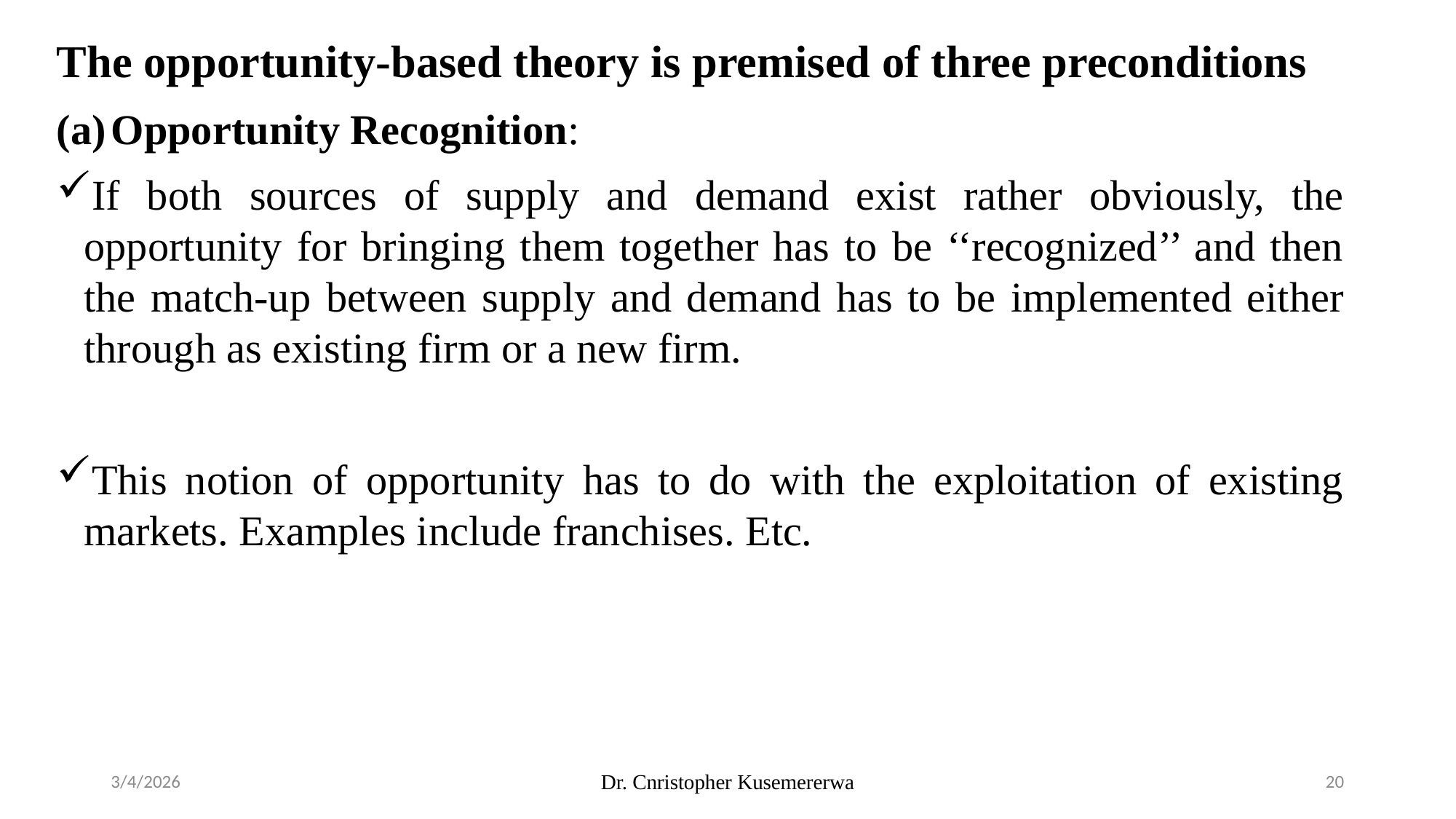

The opportunity-based theory is premised of three preconditions
Opportunity Recognition:
If both sources of supply and demand exist rather obviously, the opportunity for bringing them together has to be ‘‘recognized’’ and then the match-up between supply and demand has to be implemented either through as existing firm or a new firm.

This notion of opportunity has to do with the exploitation of existing markets. Examples include franchises. Etc.

3/4/2026
Dr. Cnristopher Kusemererwa
20